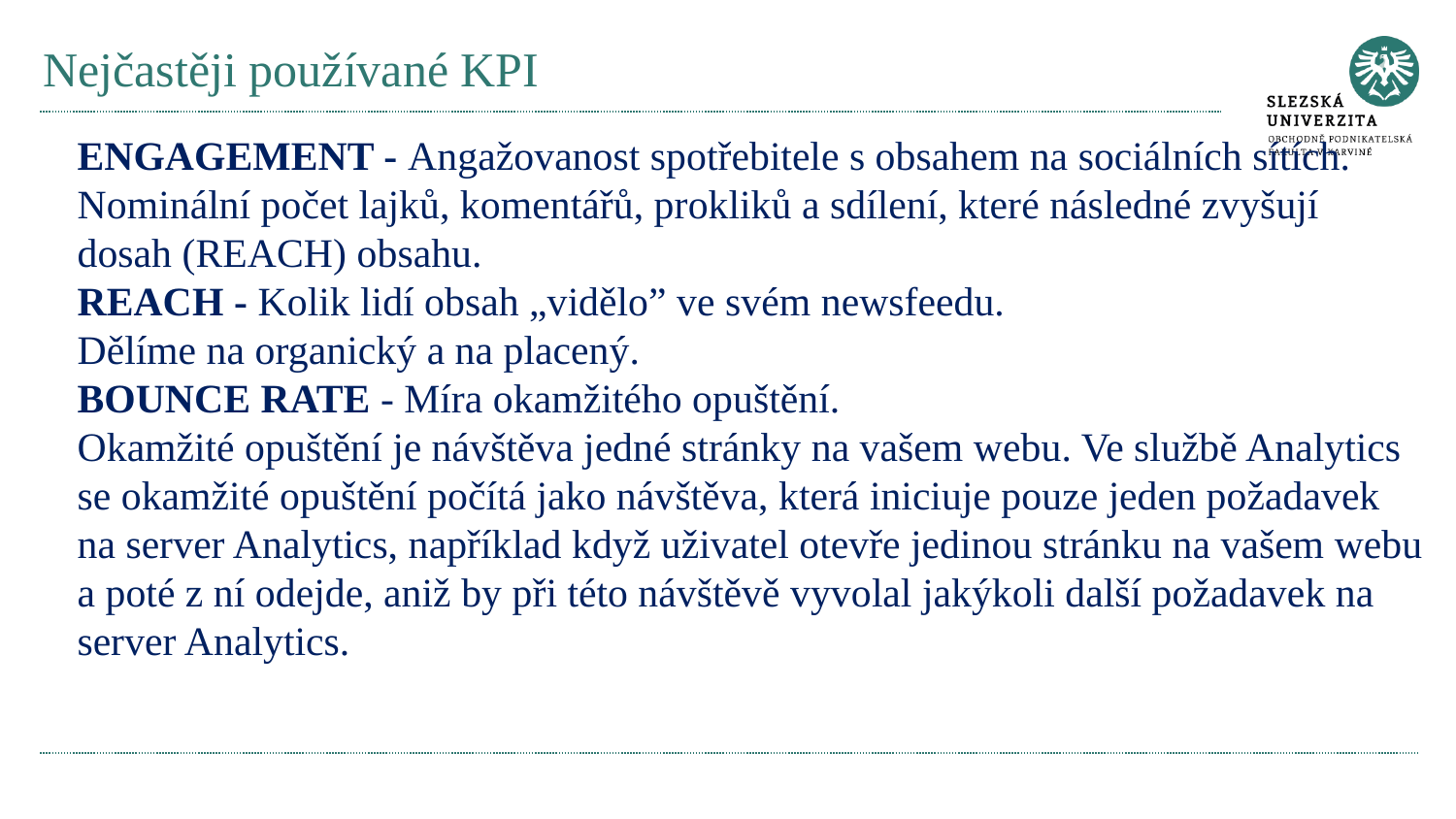

# Nejčastěji používané KPI
ENGAGEMENT - Angažovanost spotřebitele s obsahem na sociálních sítích.
Nominální počet lajků, komentářů, prokliků a sdílení, které následné zvyšují dosah (REACH) obsahu.
REACH - Kolik lidí obsah „vidělo” ve svém newsfeedu.
Dělíme na organický a na placený.
BOUNCE RATE - Míra okamžitého opuštění.
Okamžité opuštění je návštěva jedné stránky na vašem webu. Ve službě Analytics se okamžité opuštění počítá jako návštěva, která iniciuje pouze jeden požadavek na server Analytics, například když uživatel otevře jedinou stránku na vašem webu a poté z ní odejde, aniž by při této návštěvě vyvolal jakýkoli další požadavek na server Analytics.